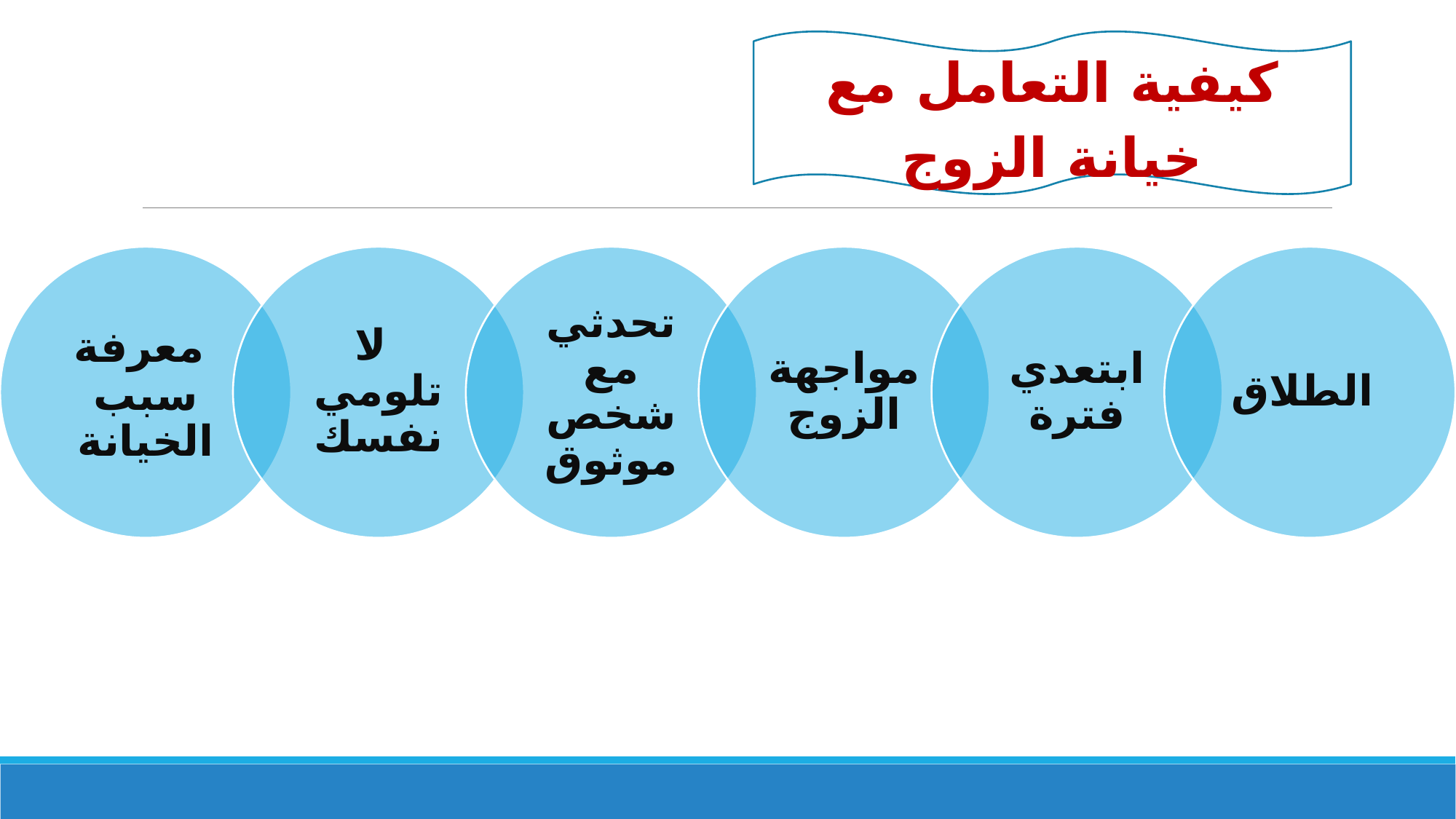

كيفية التعامل مع خيانة الزوج
 معرفة سبب الخيانة
 لا تلومي نفسك
تحدثي مع شخص موثوق
مواجهة الزوج
ابتعدي فترة
 الطلاق